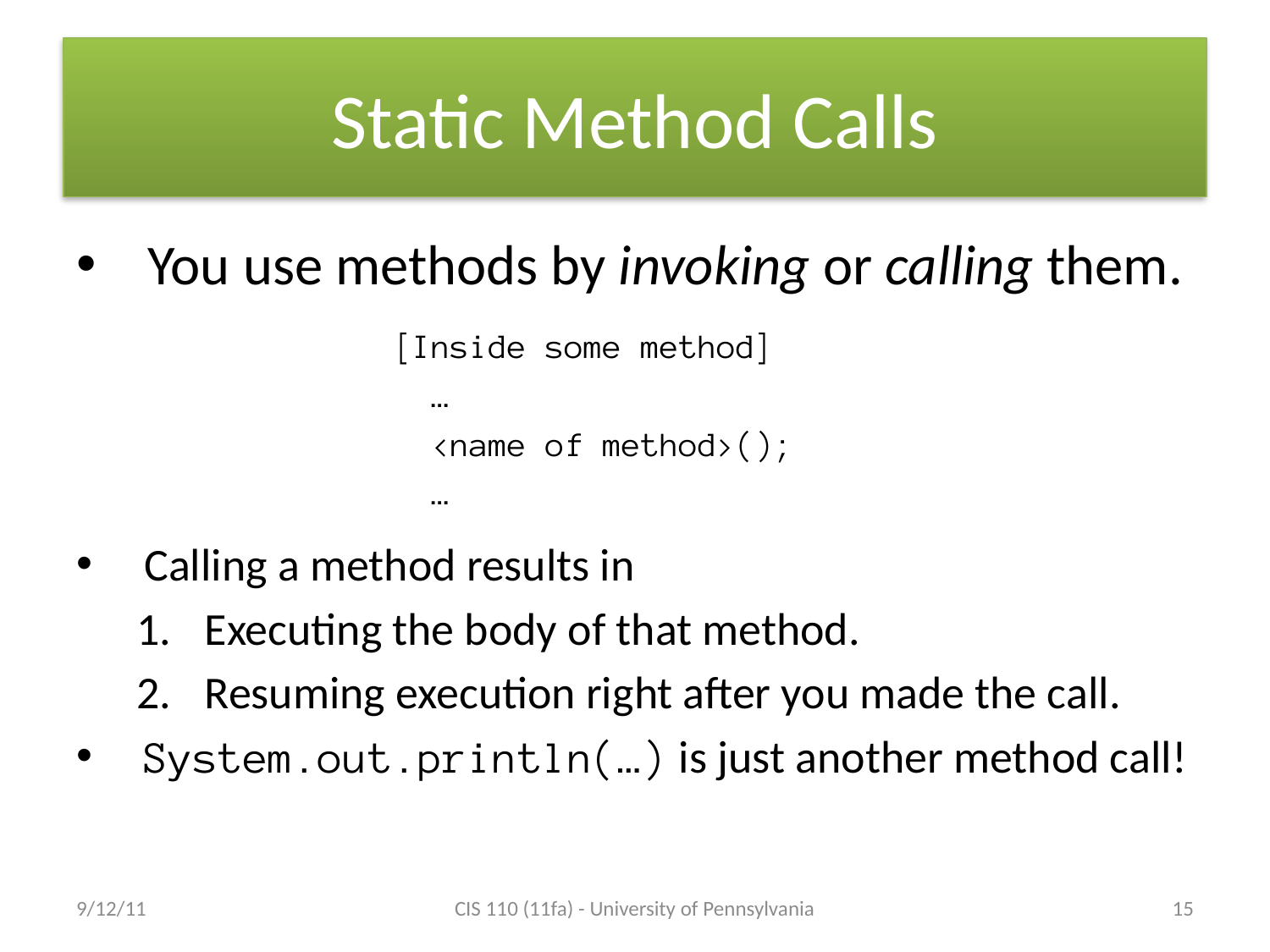

# Static Method Calls
You use methods by invoking or calling them.
[Inside some method]
  …
  <name of method>();
  …

Calling a method results in
Executing the body of that method.
Resuming execution right after you made the call.
System.out.println(…) is just another method call!
9/12/11
CIS 110 (11fa) - University of Pennsylvania
15